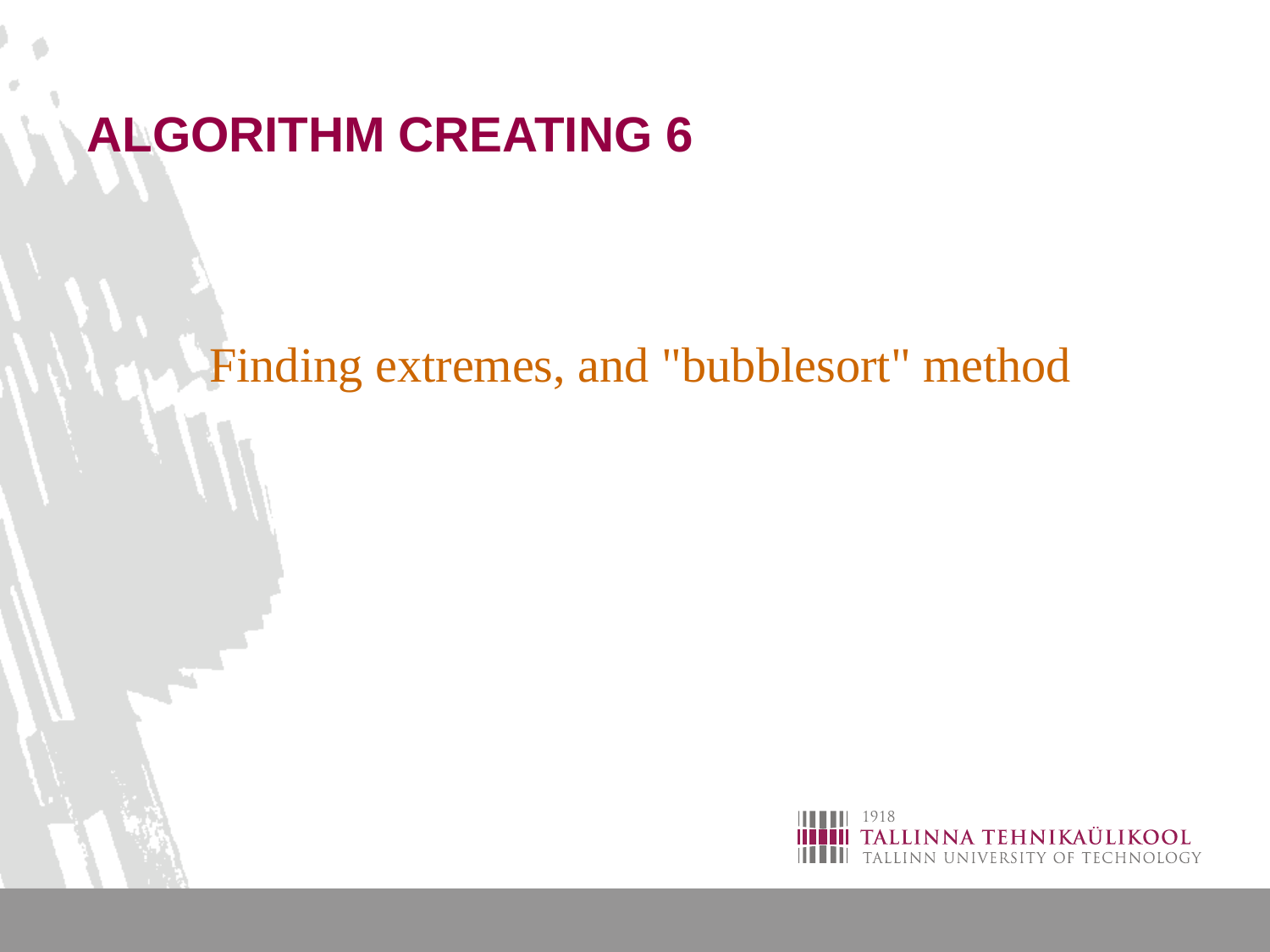

# ALGORITHM CREATING 6
Finding extremes, and "bubblesort" method